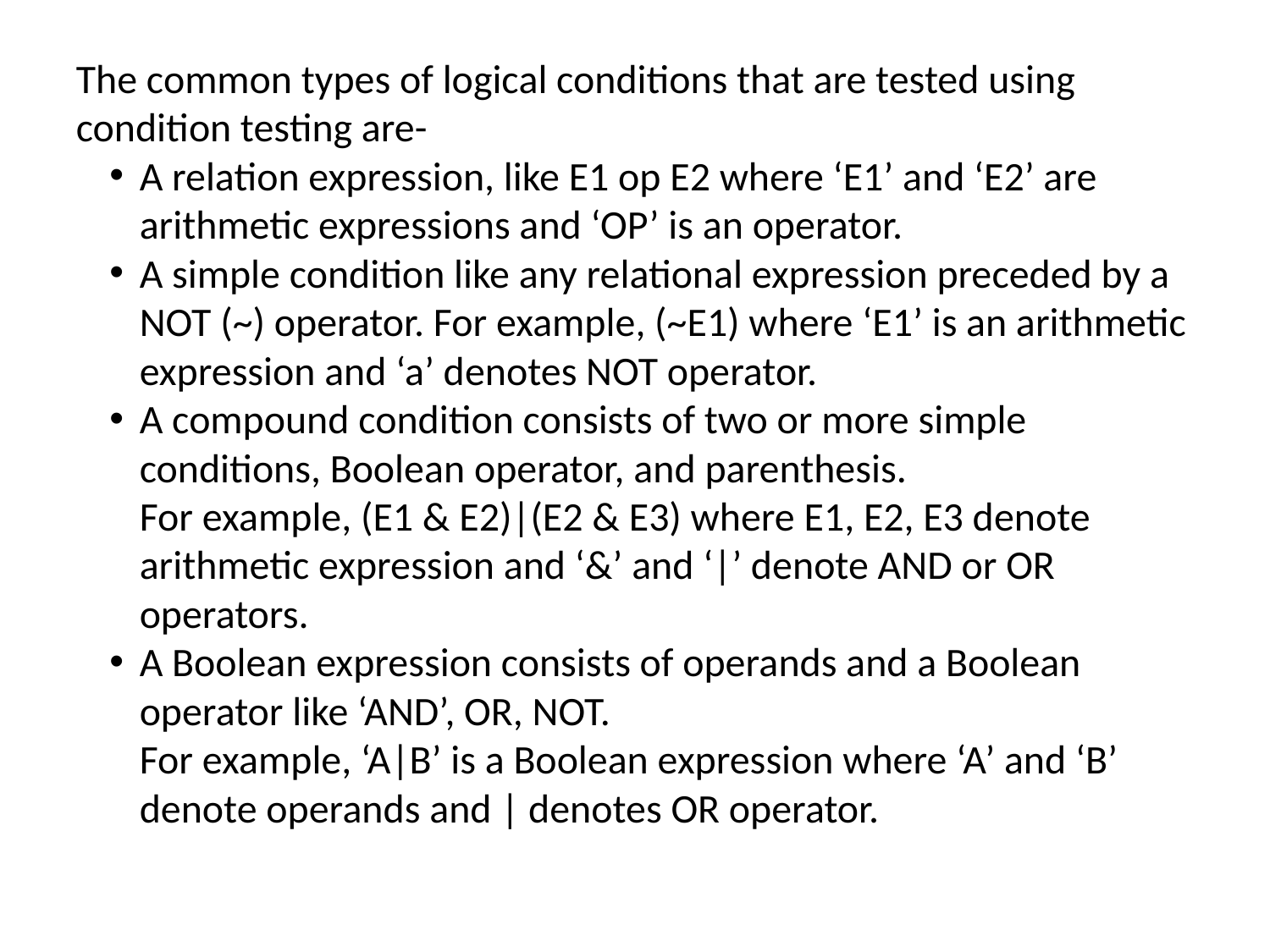

The common types of logical conditions that are tested using condition testing are-
A relation expression, like E1 op E2 where ‘E1’ and ‘E2’ are arithmetic expressions and ‘OP’ is an operator.
A simple condition like any relational expression preceded by a NOT (~) operator. For example, (~E1) where ‘E1’ is an arithmetic expression and ‘a’ denotes NOT operator.
A compound condition consists of two or more simple conditions, Boolean operator, and parenthesis.
For example, (E1 & E2)|(E2 & E3) where E1, E2, E3 denote arithmetic expression and ‘&’ and ‘|’ denote AND or OR operators.
A Boolean expression consists of operands and a Boolean operator like ‘AND’, OR, NOT.
For example, ‘A|B’ is a Boolean expression where ‘A’ and ‘B’ denote operands and | denotes OR operator.